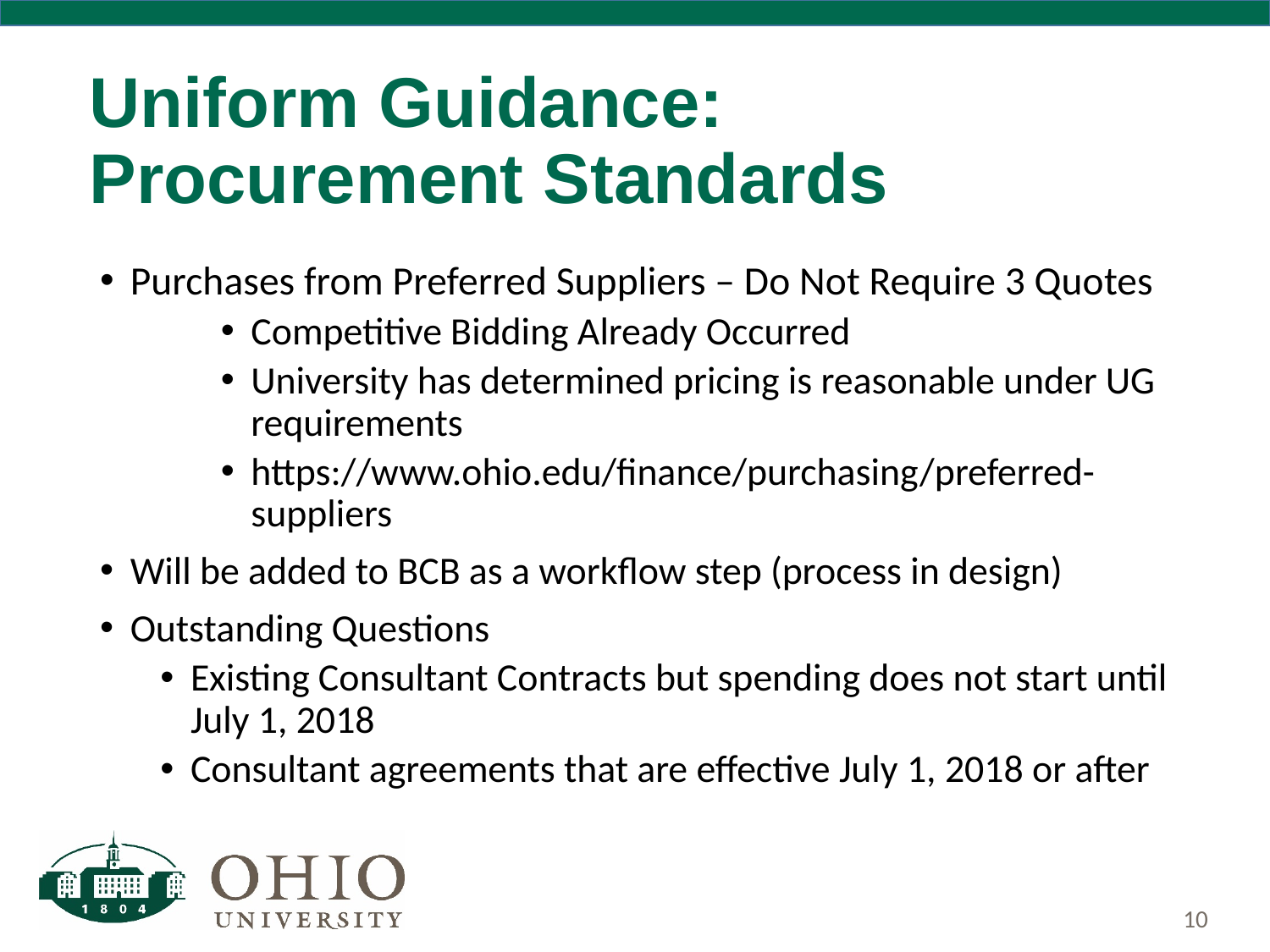

# Uniform Guidance: Procurement Standards
Purchases from Preferred Suppliers – Do Not Require 3 Quotes
Competitive Bidding Already Occurred
University has determined pricing is reasonable under UG requirements
https://www.ohio.edu/finance/purchasing/preferred-suppliers
Will be added to BCB as a workflow step (process in design)
Outstanding Questions
Existing Consultant Contracts but spending does not start until July 1, 2018
Consultant agreements that are effective July 1, 2018 or after